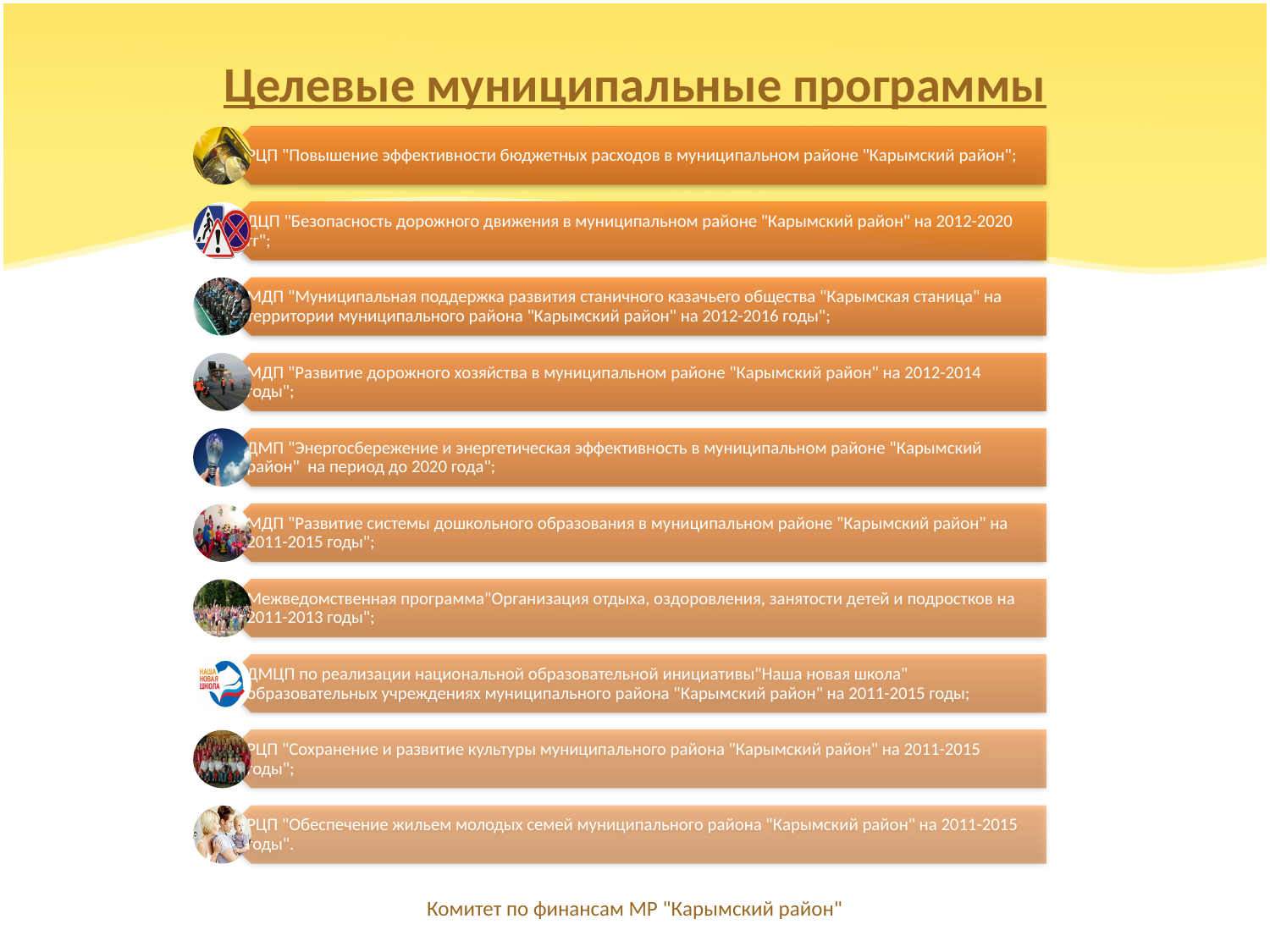

# Целевые муниципальные программы
РЦП "Повышение эффективности бюджетных расходов в муниципальном районе "Карымский район";
ДЦП "Безопасность дорожного движения в муниципальном районе "Карымский район" на 2012-2020 гг";
МДП "Муниципальная поддержка развития станичного казачьего общества "Карымская станица" на территории муниципального района "Карымский район" на 2012-2016 годы";
МДП "Развитие дорожного хозяйства в муниципальном районе "Карымский район" на 2012-2014 годы";
ДМП "Энергосбережение и энергетическая эффективность в муниципальном районе "Карымский район"  на период до 2020 года";
МДП "Развитие системы дошкольного образования в муниципальном районе "Карымский район" на 2011-2015 годы";
Межведомственная программа"Организация отдыха, оздоровления, занятости детей и подростков на 2011-2013 годы";
ДМЦП по реализации национальной образовательной инициативы"Наша новая школа" образовательных учреждениях муниципального района "Карымский район" на 2011-2015 годы;
РЦП "Сохранение и развитие культуры муниципального района "Карымский район" на 2011-2015 годы";
РЦП "Обеспечение жильем молодых семей муниципального района "Карымский район" на 2011-2015 годы".
Комитет по финансам МР "Карымский район"